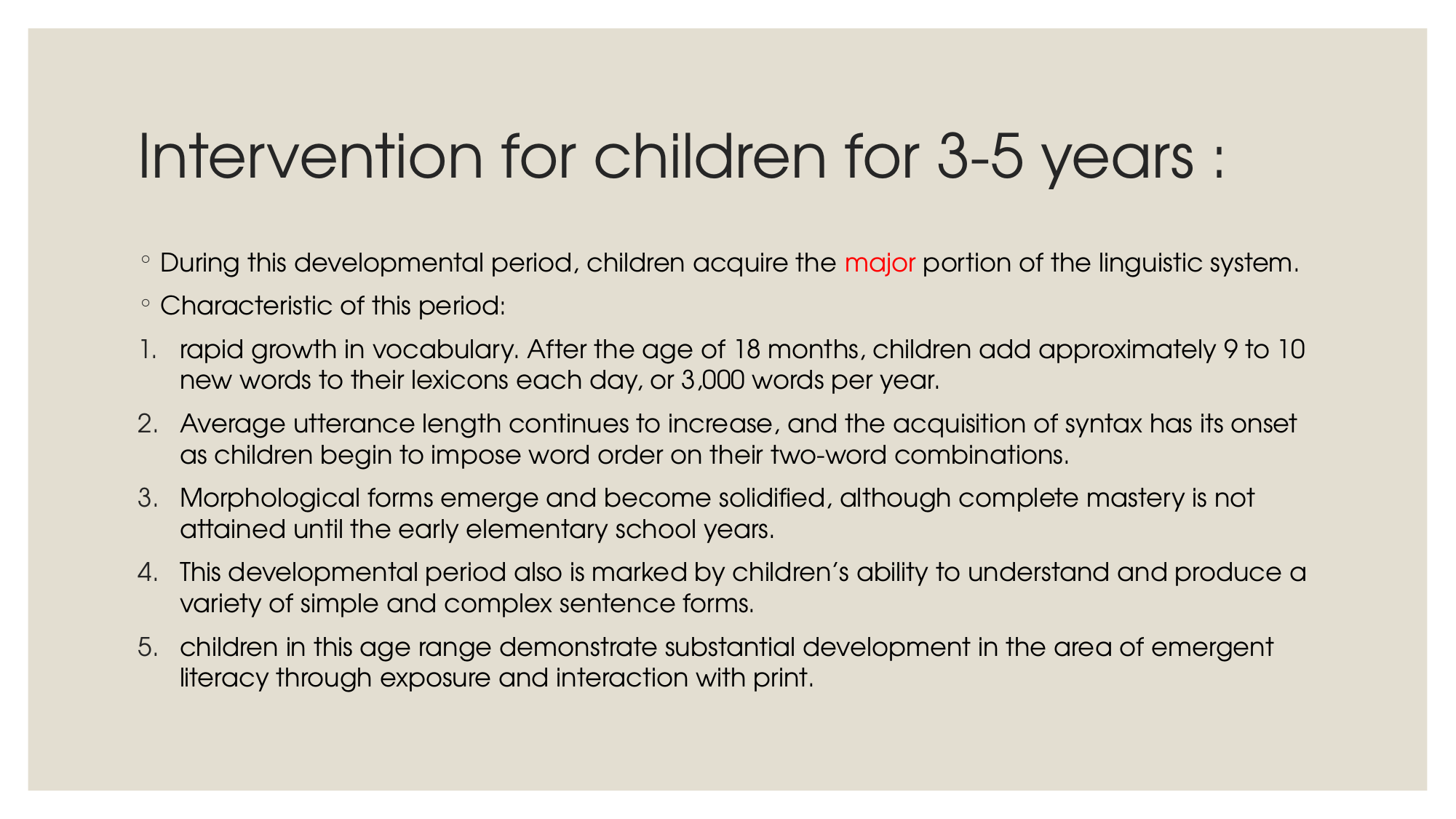

# Intervention for children for 3-5 years :
During this developmental period, children acquire the major portion of the linguistic system.
Characteristic of this period:
rapid growth in vocabulary. After the age of 18 months, children add approximately 9 to 10 new words to their lexicons each day, or 3,000 words per year.
Average utterance length continues to increase, and the acquisition of syntax has its onset as children begin to impose word order on their two-word combinations.
Morphological forms emerge and become solidified, although complete mastery is not attained until the early elementary school years.
This developmental period also is marked by children’s ability to understand and produce a variety of simple and complex sentence forms.
children in this age range demonstrate substantial development in the area of emergent literacy through exposure and interaction with print.